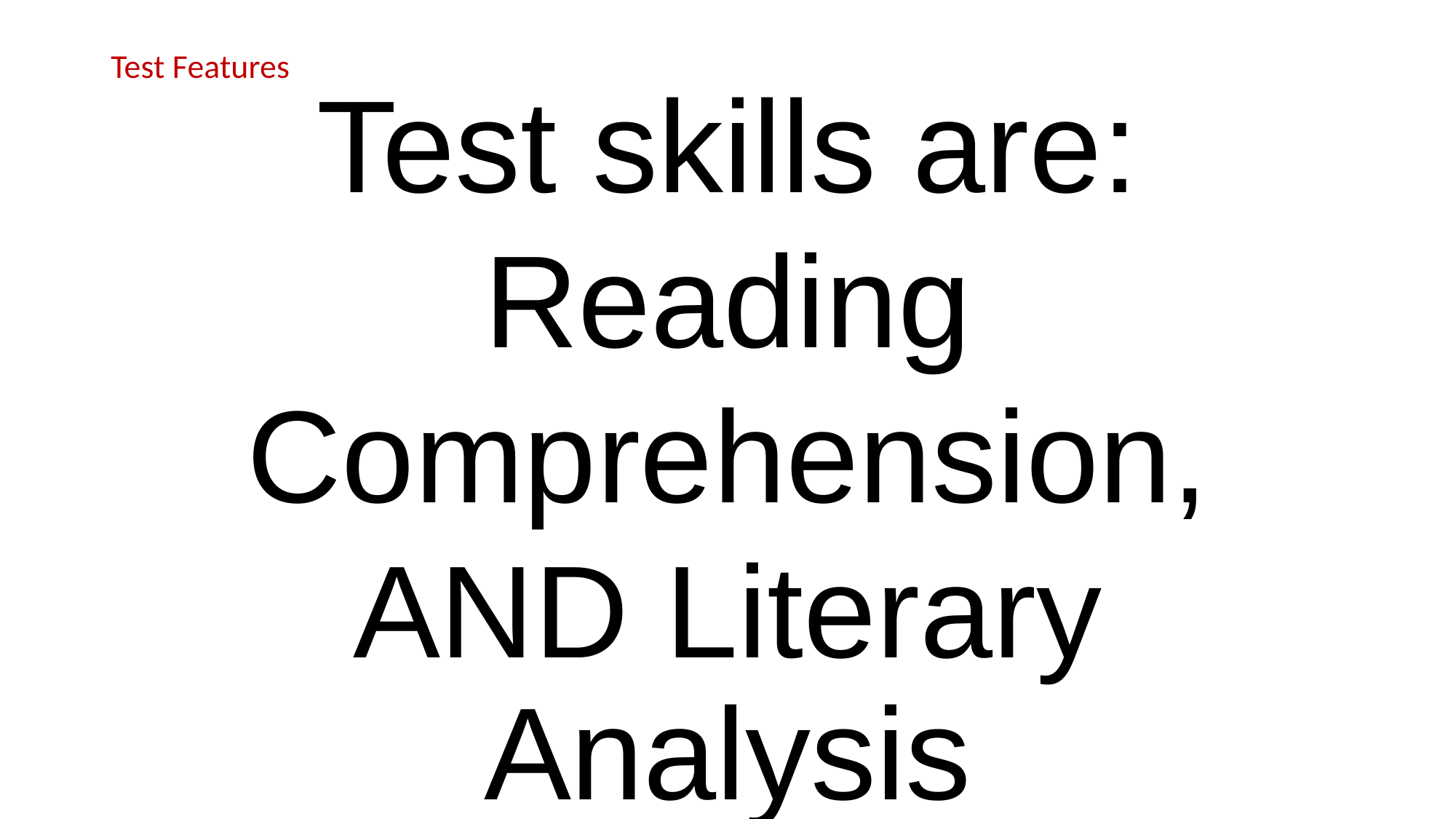

# Test Features
Test skills are:
Reading
Comprehension,
AND Literary Analysis